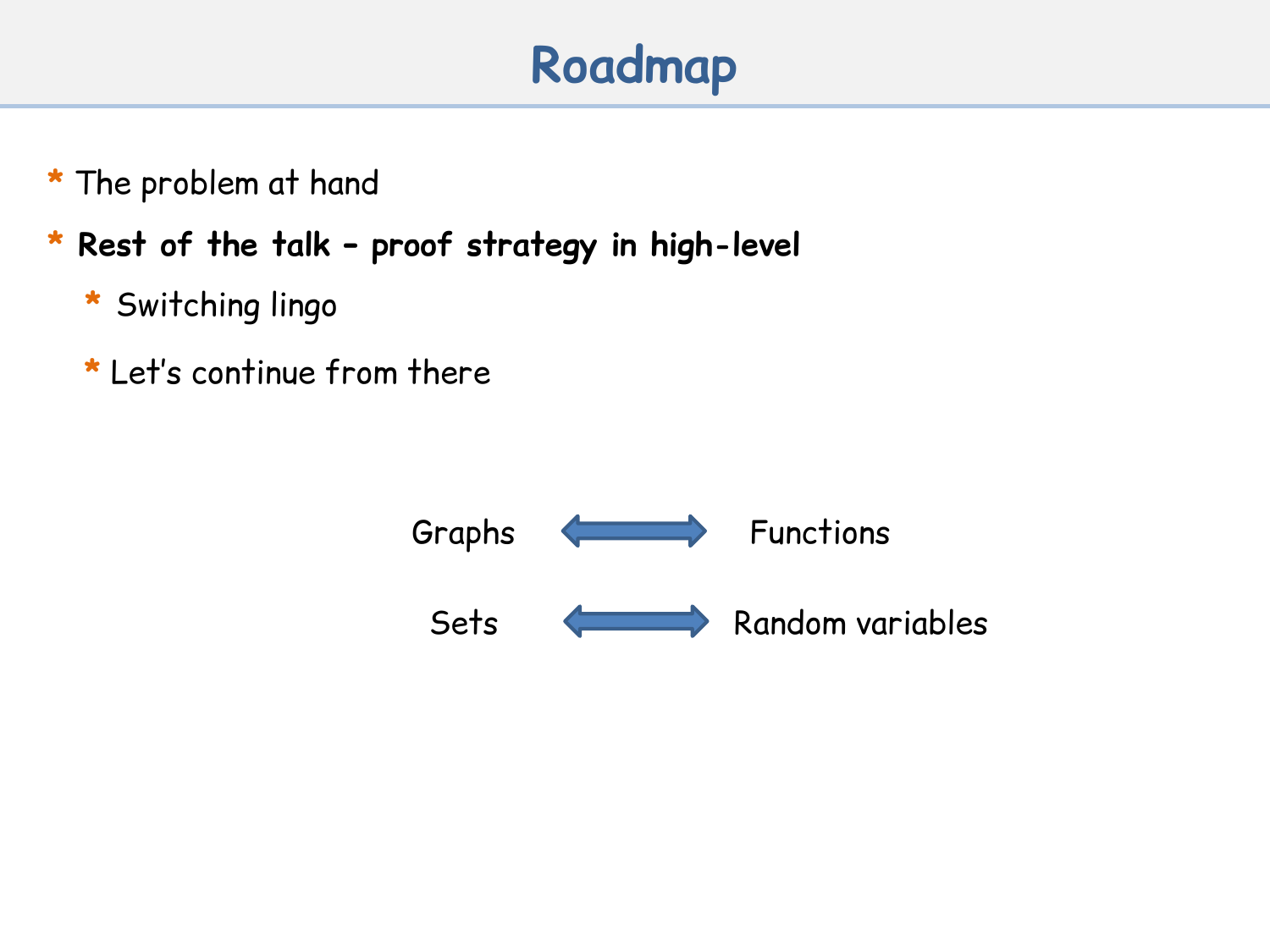

# Roadmap
* The problem at hand
* Rest of the talk – proof strategy in high-level
* Switching lingo
* Let’s continue from there
Graphs
Functions

Sets
Random variables